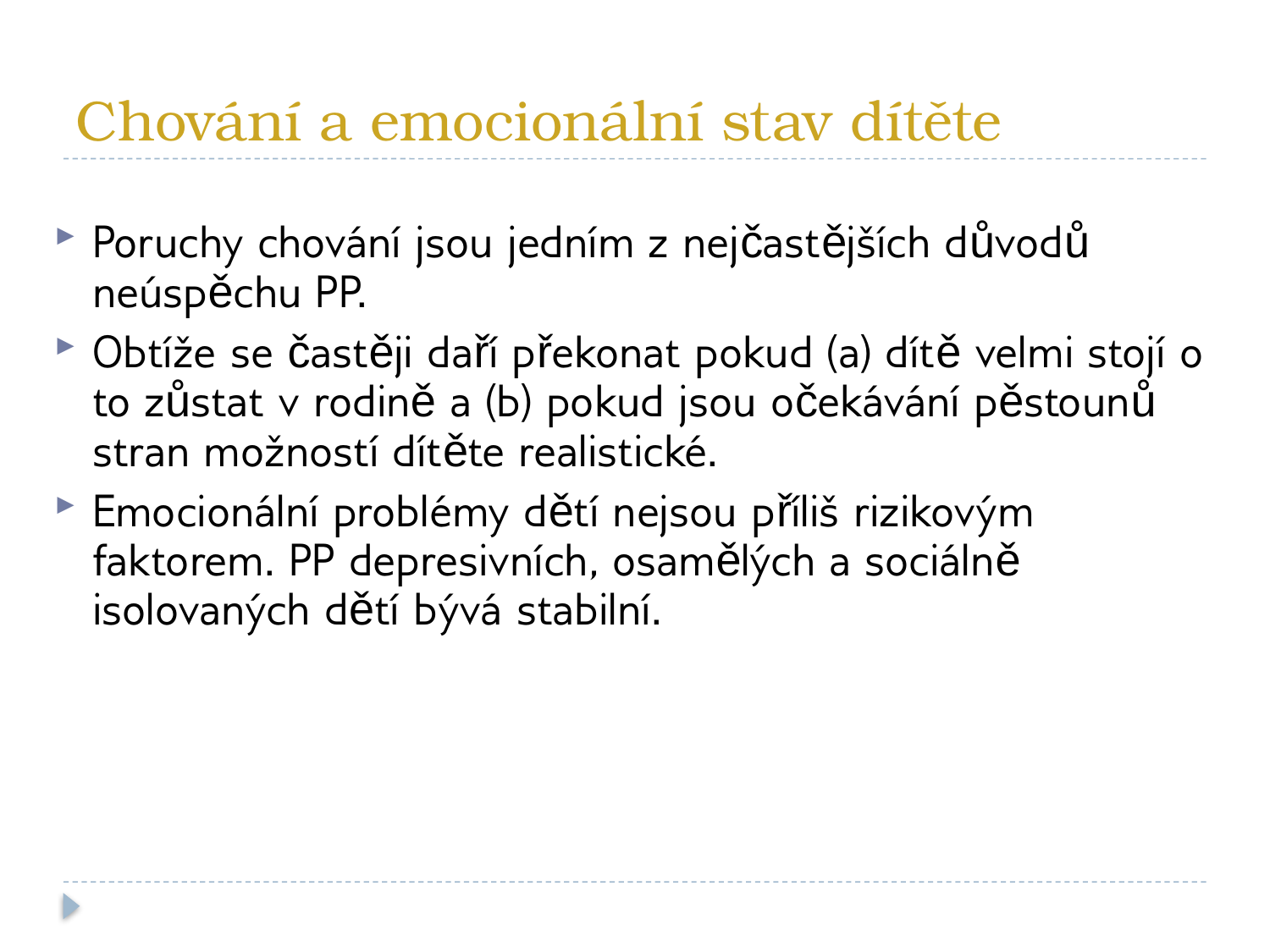

# Chování a emocionální stav dítěte
Poruchy chování jsou jedním z nejčastějších důvodů neúspěchu PP.
Obtíže se častěji daří překonat pokud (a) dítě velmi stojí o to zůstat v rodině a (b) pokud jsou očekávání pěstounů stran možností dítěte realistické.
Emocionální problémy dětí nejsou příliš rizikovým faktorem. PP depresivních, osamělých a sociálně isolovaných dětí bývá stabilní.